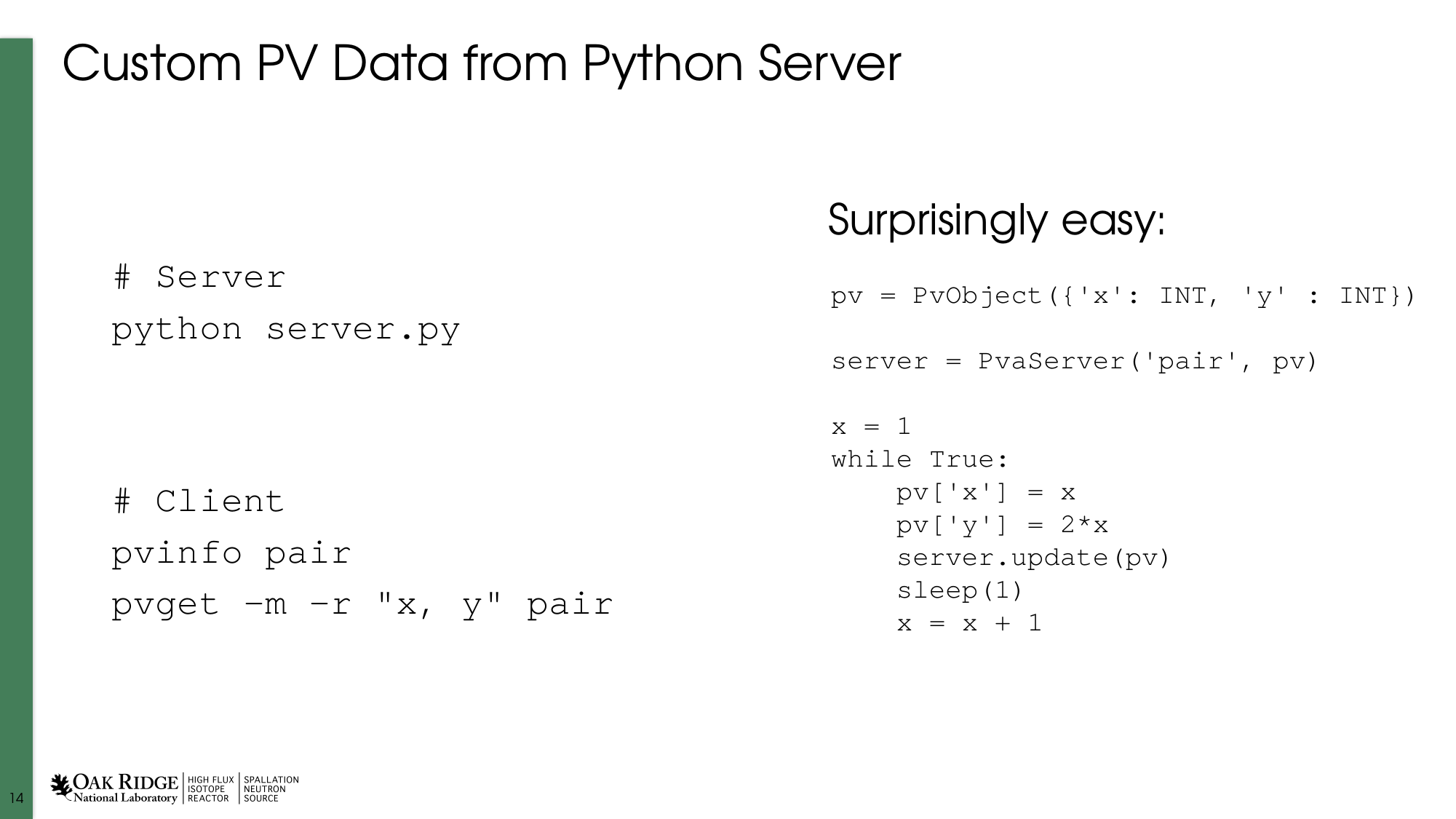

# Custom PV Data from Python Server
							Surprisingly easy:
# Server
python server.py

# Client
pvinfo pair
pvget -m -r "x, y" pair

pv = PvObject({'x': INT, 'y' : INT})
server = PvaServer('pair', pv)

x = 1
while True:
    pv['x'] = x
    pv['y'] = 2*x
    server.update(pv)
    sleep(1)
    x = x + 1